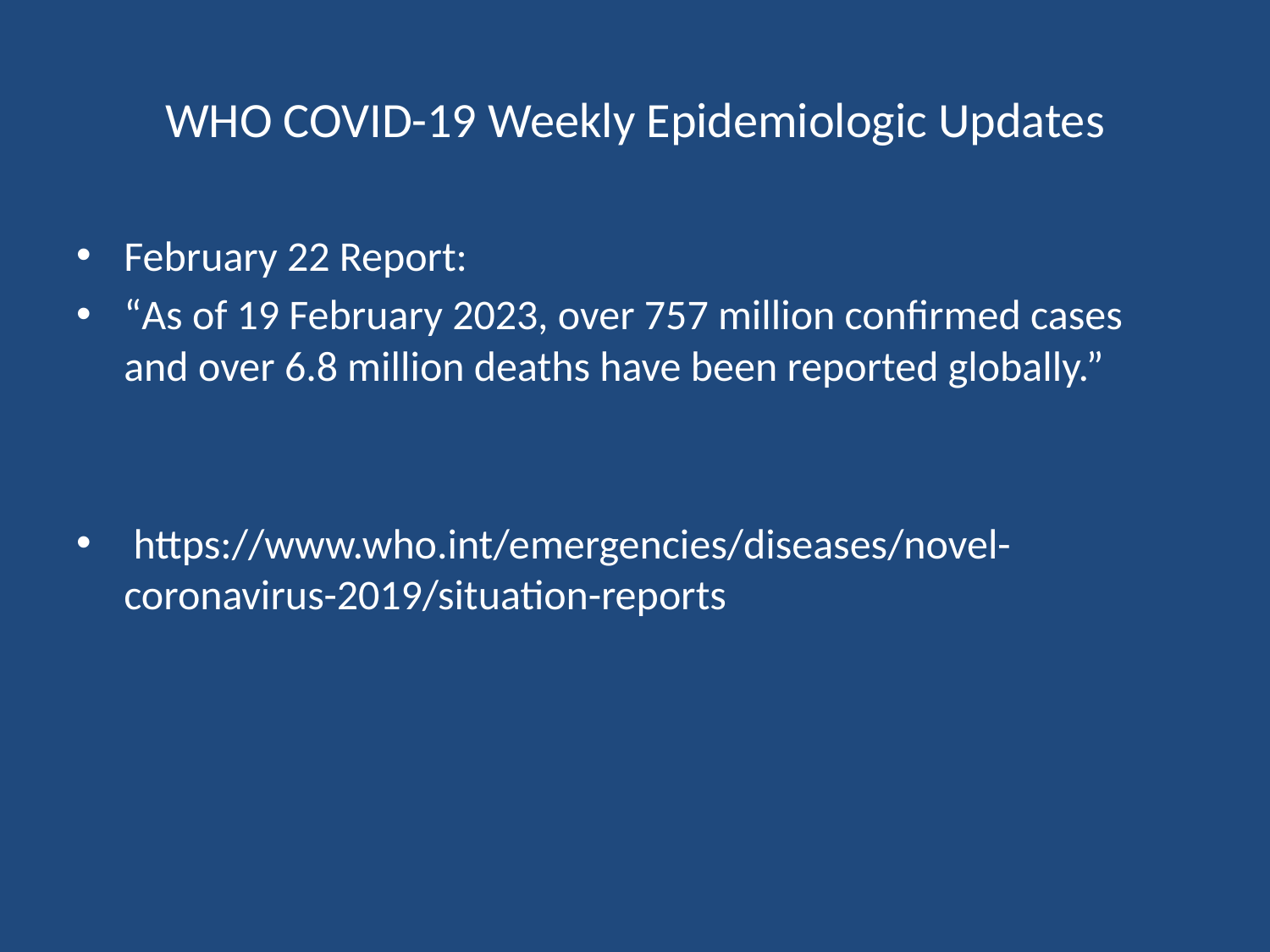

# WHO COVID-19 Weekly Epidemiologic Updates
February 22 Report:
“As of 19 February 2023, over 757 million confirmed cases and over 6.8 million deaths have been reported globally.”

 https://www.who.int/emergencies/diseases/novel-coronavirus-2019/situation-reports